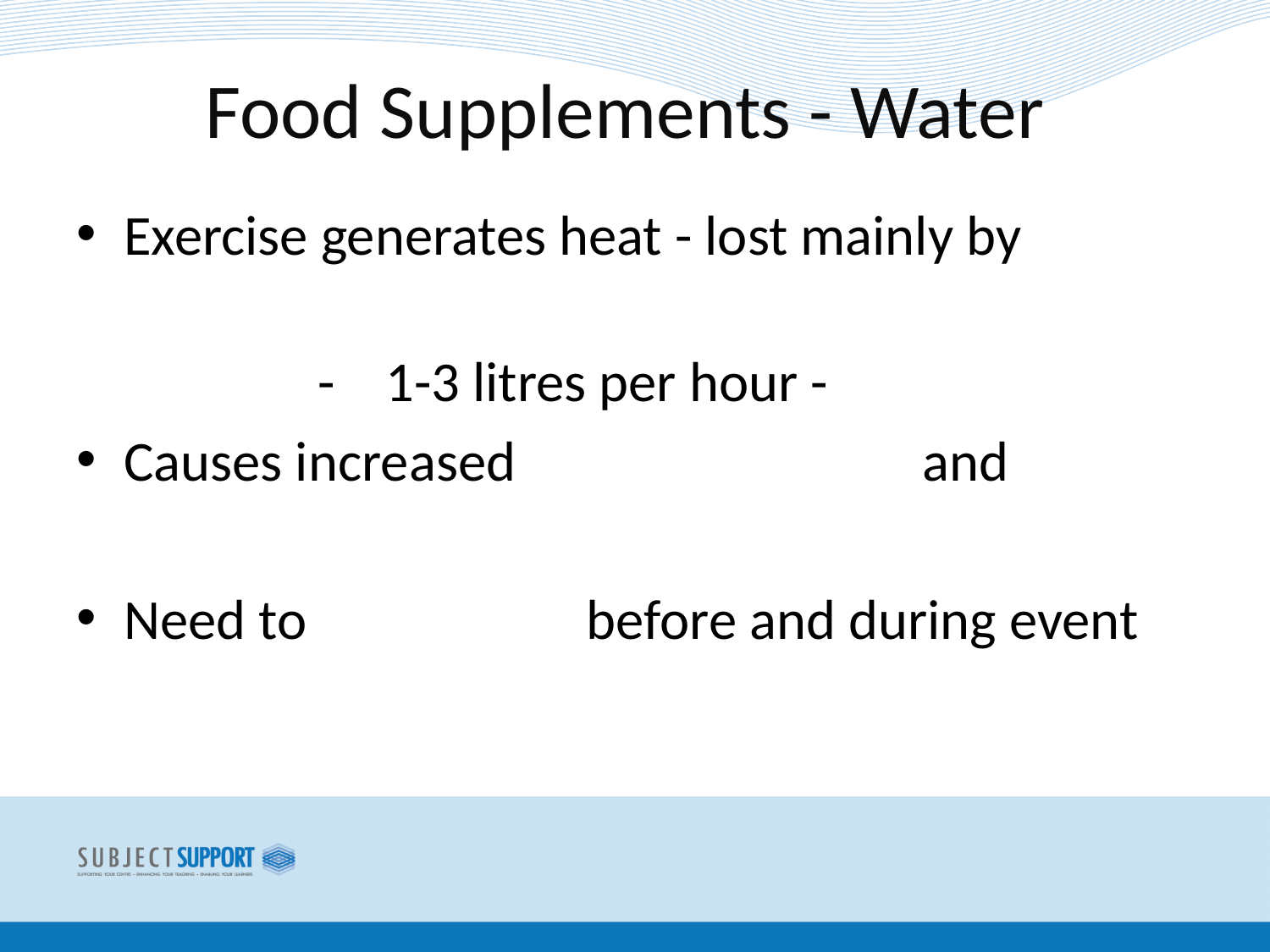

Food Supplements - Water
Exercise generates heat - lost mainly by
                   -    1-3 litres per hour -
Causes increased                                and

Need to                      before and during event